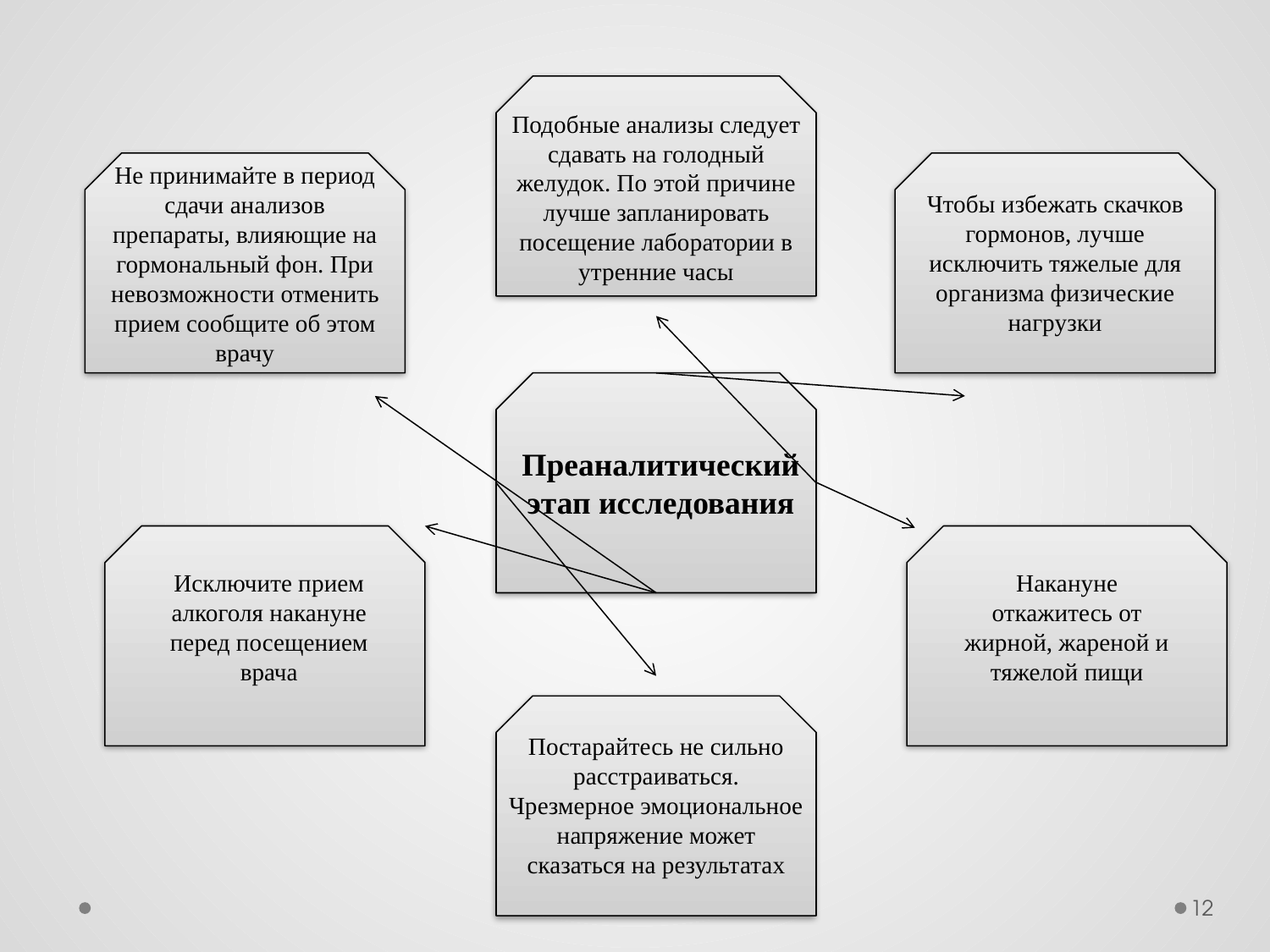

Подобные анализы следует сдавать на голодный желудок. По этой причине лучше запланировать посещение лаборатории в утренние часы

Не принимайте в период сдачи анализов препараты, влияющие на гормональный фон. При невозможности отменить прием сообщите об этом врачу
Чтобы избежать скачков гормонов, лучше исключить тяжелые для организма физические нагрузки

Преаналитический этап исследования

Исключите прием алкоголя накануне перед посещением врача
Накануне откажитесь от жирной, жареной и тяжелой пищи

Постарайтесь не сильно расстраиваться. Чрезмерное эмоциональное напряжение может сказаться на результатах
12